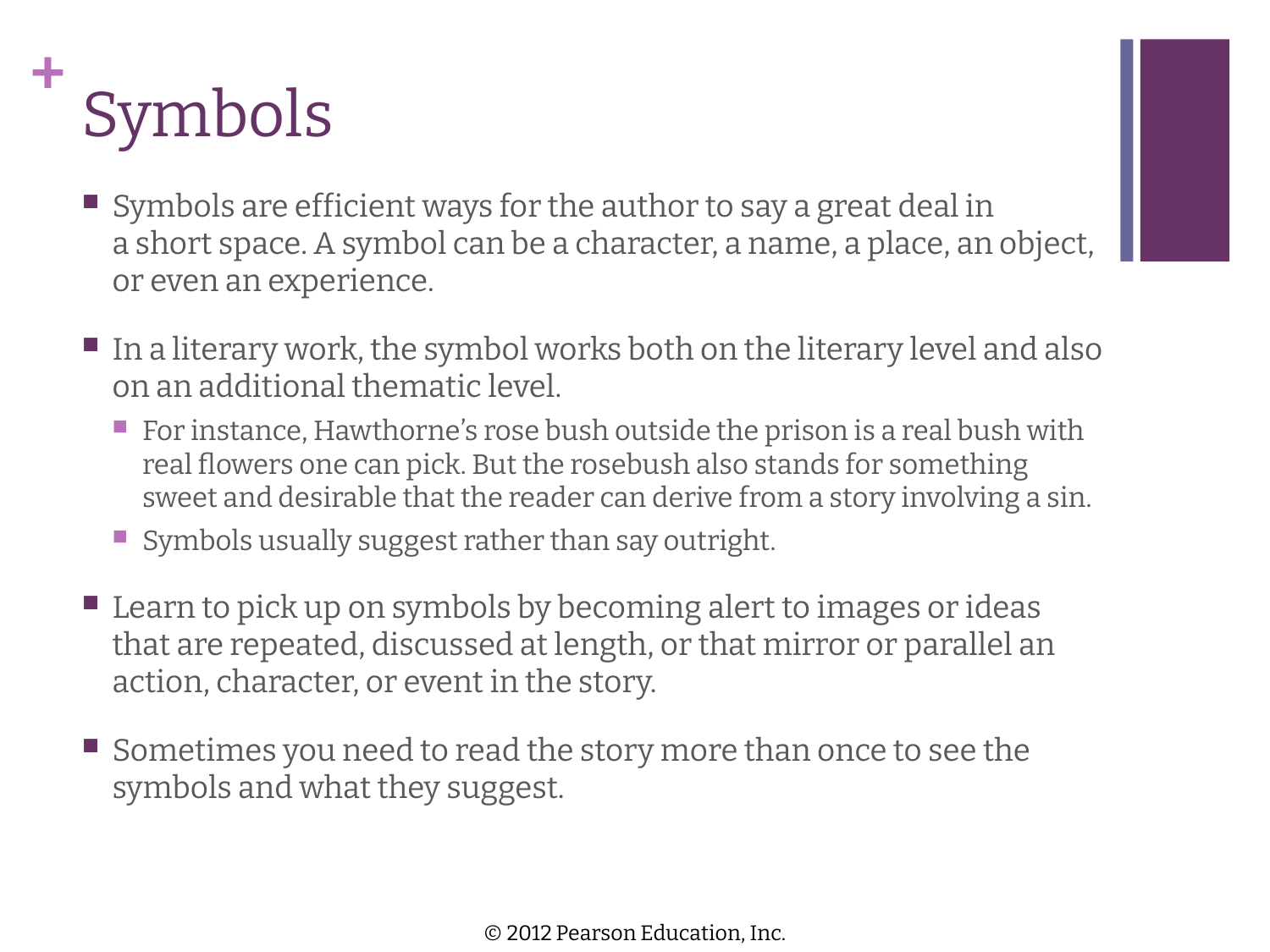

# Symbols
Symbols are efficient ways for the author to say a great deal in
a short space. A symbol can be a character, a name, a place, an object, or even an experience.
In a literary work, the symbol works both on the literary level and also on an additional thematic level.
For instance, Hawthorne’s rose bush outside the prison is a real bush with real flowers one can pick. But the rosebush also stands for something sweet and desirable that the reader can derive from a story involving a sin.
Symbols usually suggest rather than say outright.
Learn to pick up on symbols by becoming alert to images or ideas that are repeated, discussed at length, or that mirror or parallel an action, character, or event in the story.
Sometimes you need to read the story more than once to see the symbols and what they suggest.
© 2012 Pearson Education, Inc.